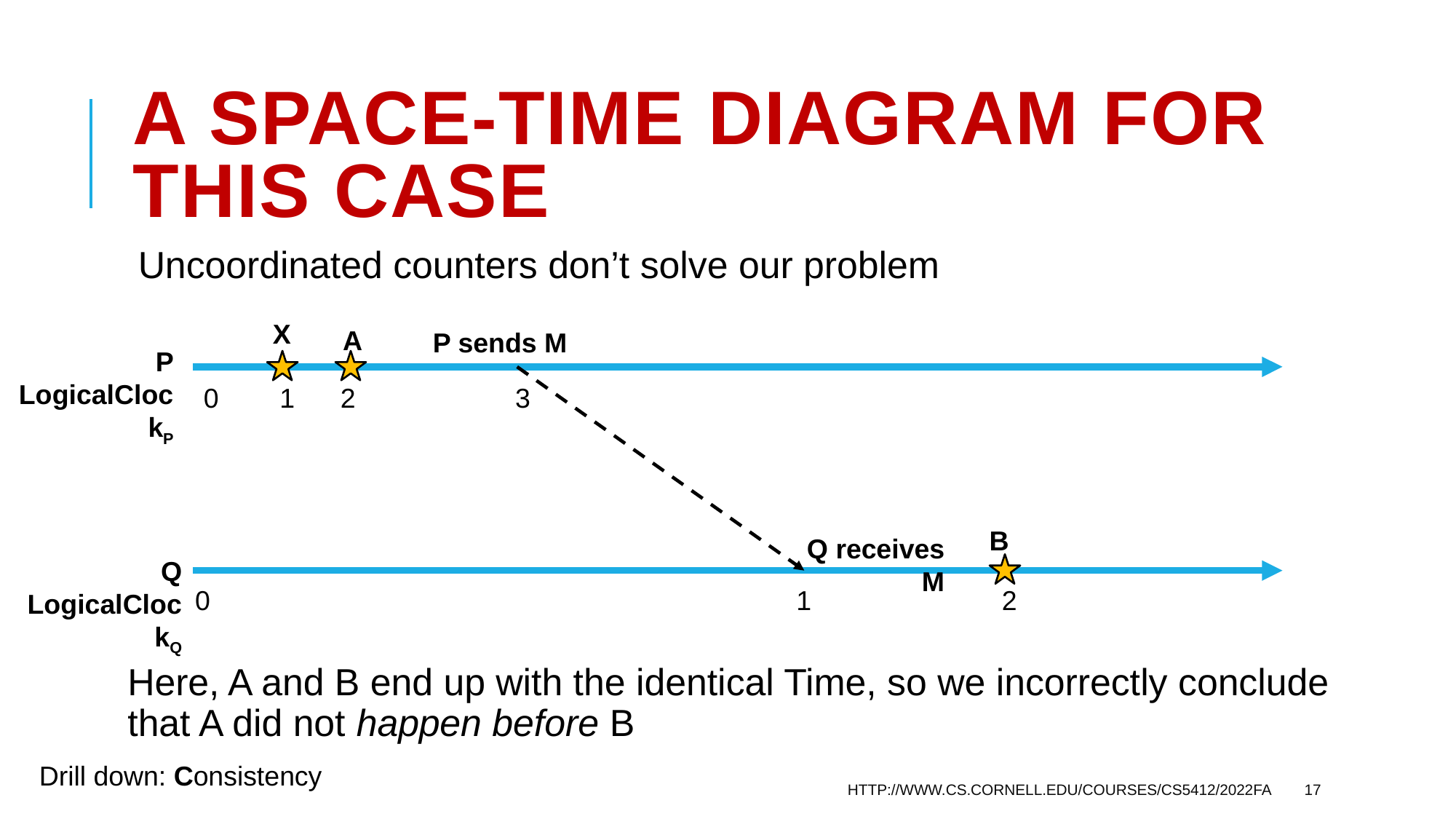

# A space-time Diagram for this case
Uncoordinated counters don’t solve our problem

Here, A and B end up with the identical Time, so we incorrectly conclude
that A did not happen before B
X
A
P sends M
P
LogicalClockP

0        1      2                     3
B
Q receives M
Q
LogicalClockQ

0                                                                             1                         2
Drill down: Consistency
http://www.cs.cornell.edu/courses/cs5412/2022fa
17